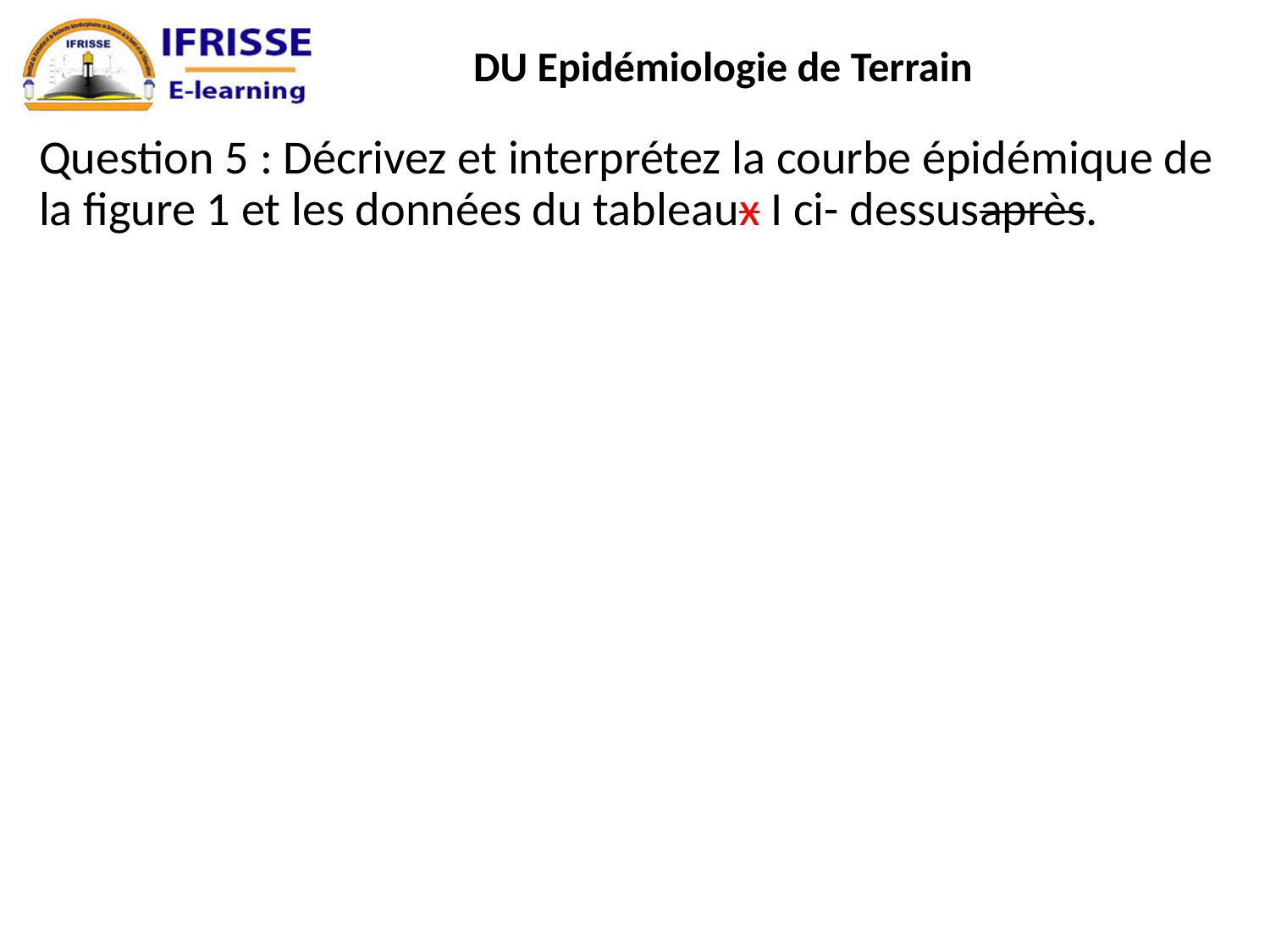

# Question 5 : Décrivez et interprétez la courbe épidémique de la figure 1 et les données du tableaux I ci- dessusaprès.